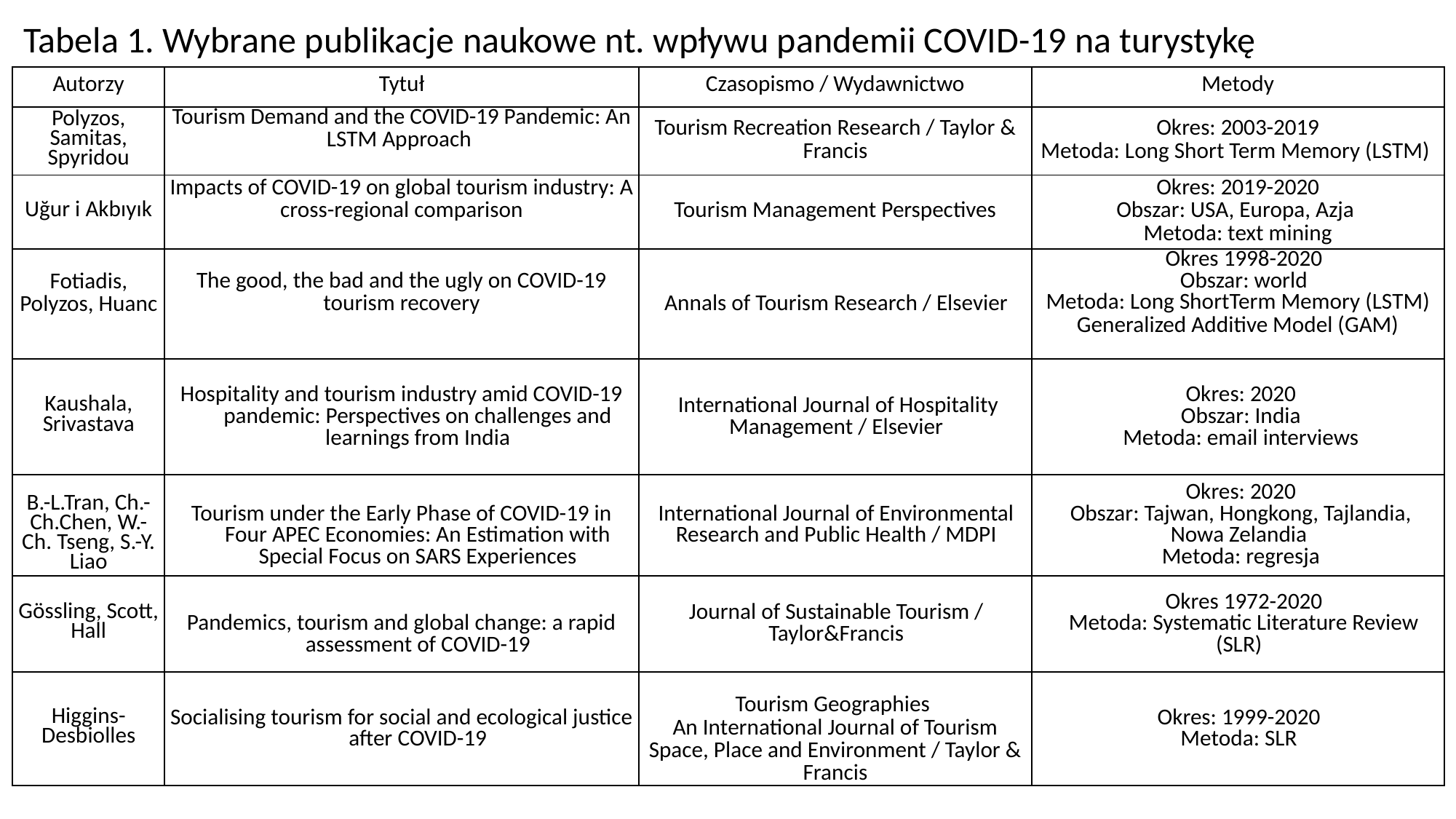

# Tabela 1. Wybrane publikacje naukowe nt. wpływu pandemii COVID-19 na turystykę
| Autorzy | Tytuł | Czasopismo / Wydawnictwo | Metody |
| --- | --- | --- | --- |
| Polyzos, Samitas, Spyridou | Tourism Demand and the COVID-19 Pandemic: An LSTM Approach | Tourism Recreation Research / Taylor & Francis | Okres: 2003-2019 Metoda: Long Short Term Memory (LSTM) |
| Uğur i Akbıyık | Impacts of COVID-19 on global tourism industry: A cross-regional comparison | Tourism Management Perspectives | Okres: 2019-2020 Obszar: USA, Europa, Azja Metoda: text mining |
| Fotiadis, Polyzos, Huanc | The good, the bad and the ugly on COVID-19 tourism recovery | Annals of Tourism Research / Elsevier | Okres 1998-2020 Obszar: world Metoda: Long ShortTerm Memory (LSTM) Generalized Additive Model (GAM) |
| Kaushala, Srivastava | Hospitality and tourism industry amid COVID-19 pandemic: Perspectives on challenges and learnings from India | International Journal of Hospitality Management / Elsevier | Okres: 2020 Obszar: India Metoda: email interviews |
| B.-L.Tran, Ch.-Ch.Chen, W.-Ch. Tseng, S.-Y. Liao | Tourism under the Early Phase of COVID-19 in Four APEC Economies: An Estimation with Special Focus on SARS Experiences | International Journal of Environmental Research and Public Health / MDPI | Okres: 2020 Obszar: Tajwan, Hongkong, Tajlandia, Nowa Zelandia Metoda: regresja |
| Gössling, Scott, Hall | Pandemics, tourism and global change: a rapid assessment of COVID-19 | Journal of Sustainable Tourism / Taylor&Francis | Okres 1972-2020 Metoda: Systematic Literature Review (SLR) |
| Higgins-Desbiolles | Socialising tourism for social and ecological justice after COVID-19 | Tourism Geographies An International Journal of Tourism Space, Place and Environment / Taylor & Francis | Okres: 1999-2020 Metoda: SLR |